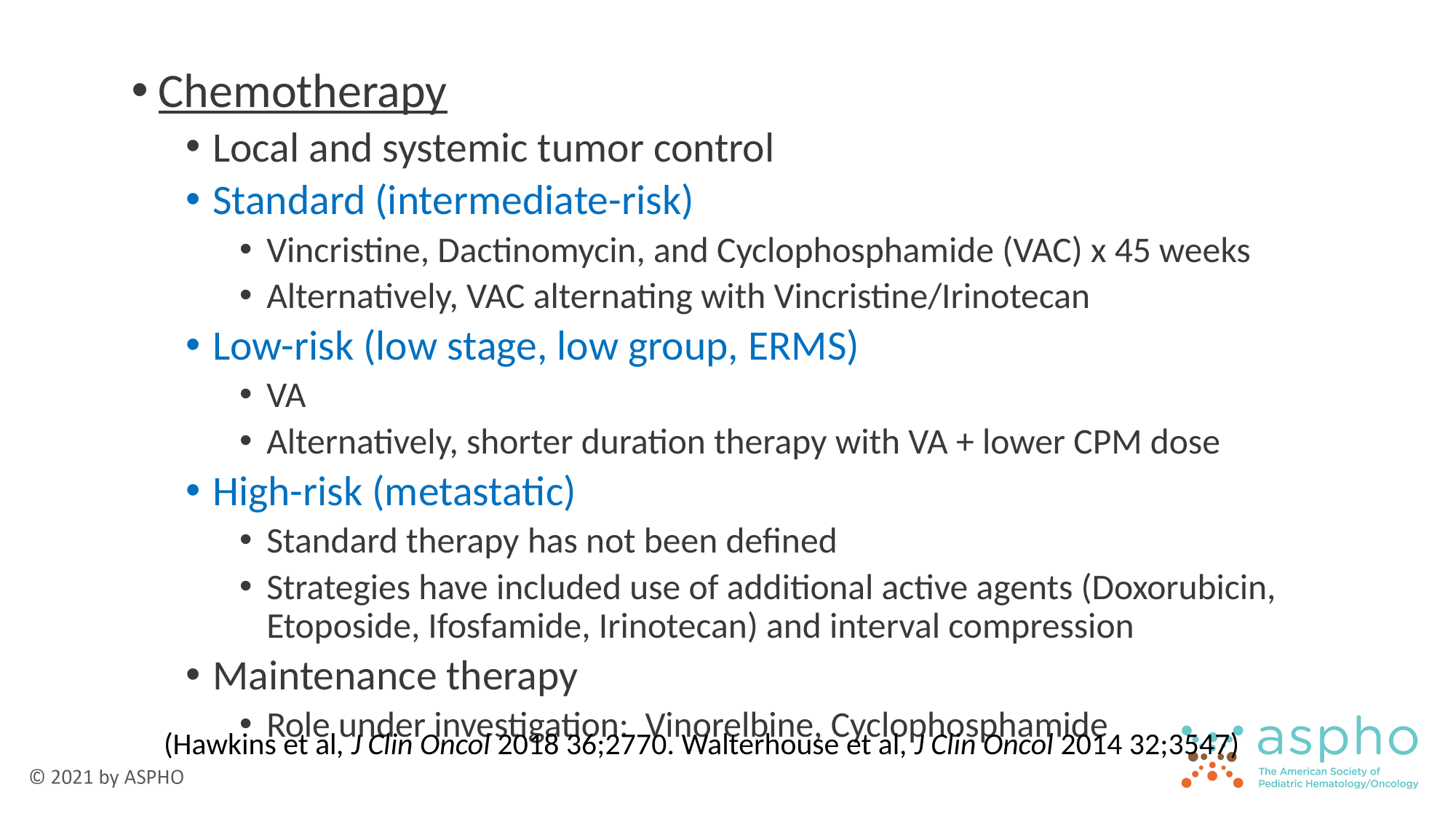

Chemotherapy
Local and systemic tumor control
Standard (intermediate-risk)
Vincristine, Dactinomycin, and Cyclophosphamide (VAC) x 45 weeks
Alternatively, VAC alternating with Vincristine/Irinotecan
Low-risk (low stage, low group, ERMS)
VA
Alternatively, shorter duration therapy with VA + lower CPM dose
High-risk (metastatic)
Standard therapy has not been defined
Strategies have included use of additional active agents (Doxorubicin, Etoposide, Ifosfamide, Irinotecan) and interval compression
Maintenance therapy
Role under investigation:  Vinorelbine, Cyclophosphamide
(Hawkins et al, J Clin Oncol 2018 36;2770. Walterhouse et al, J Clin Oncol 2014 32;3547)